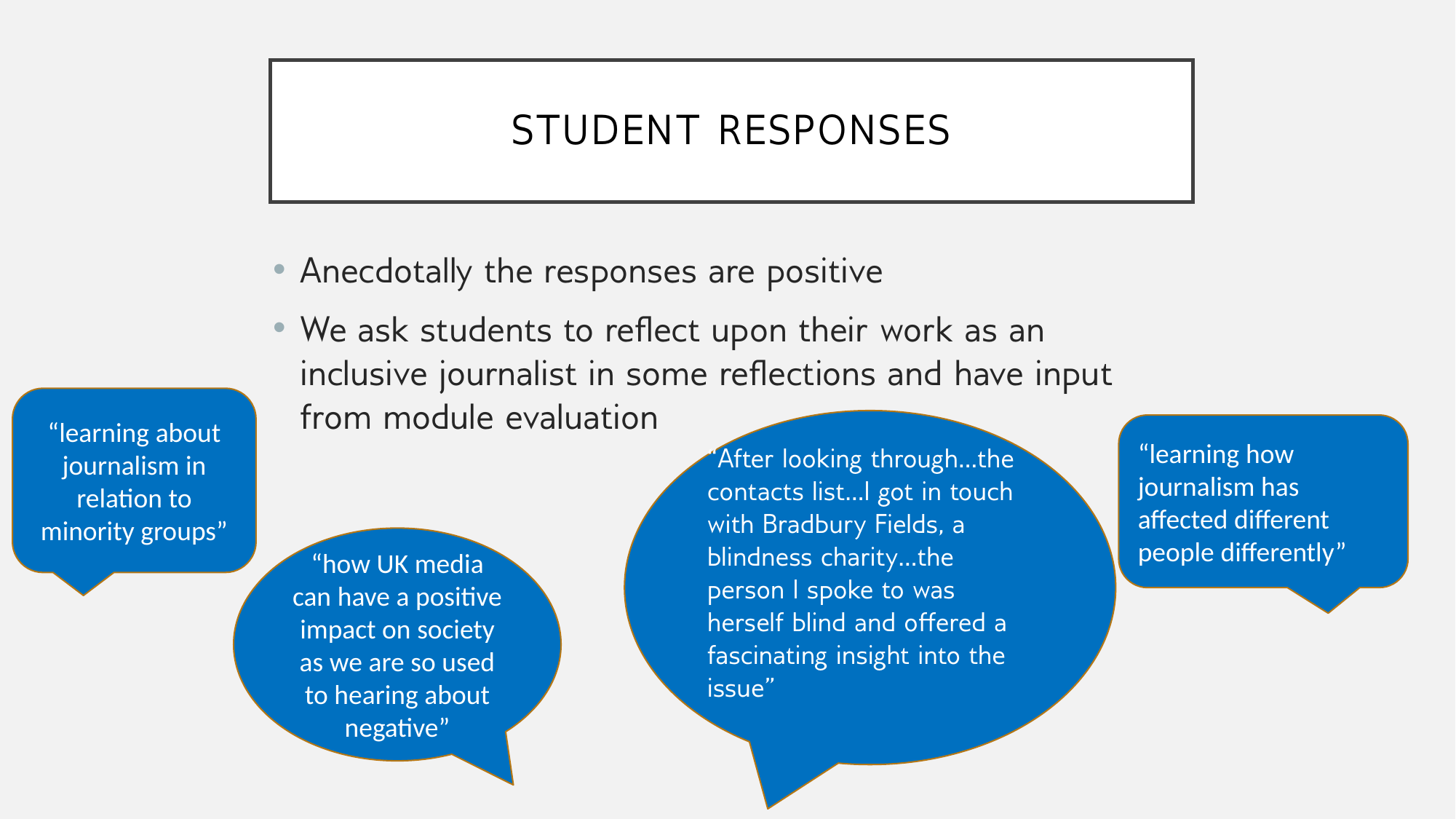

# student responses
Anecdotally the responses are positive
We ask students to reflect upon their work as an inclusive journalist in some reflections and have input from module evaluation
“learning about journalism in relation to minority groups”
“After looking through…the contacts list…I got in touch with Bradbury Fields, a blindness charity…the person I spoke to was herself blind and offered a fascinating insight into the issue”
“learning how journalism has affected different people differently”
“how UK media can have a positive impact on society as we are so used to hearing about negative”